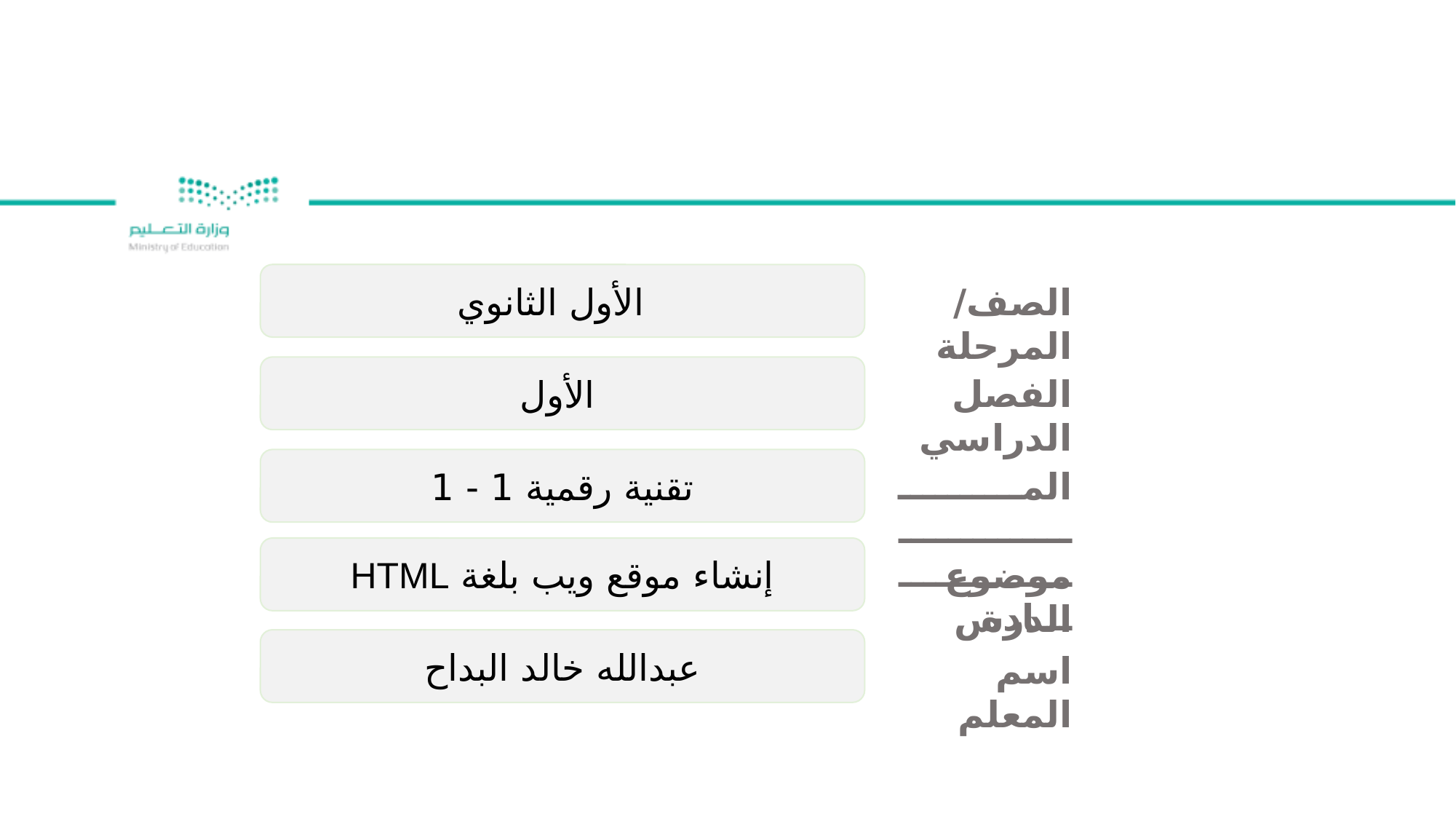

الأول الثانوي
الصف/ المرحلة
 الأول
الفصل الدراسي
تقنية رقمية 1 - 1
المـــــــــــــــــــــــــــــــــــــــــادة
إنشاء موقع ويب بلغة HTML
موضوع الدرس
عبدالله خالد البداح
اسم المعلم